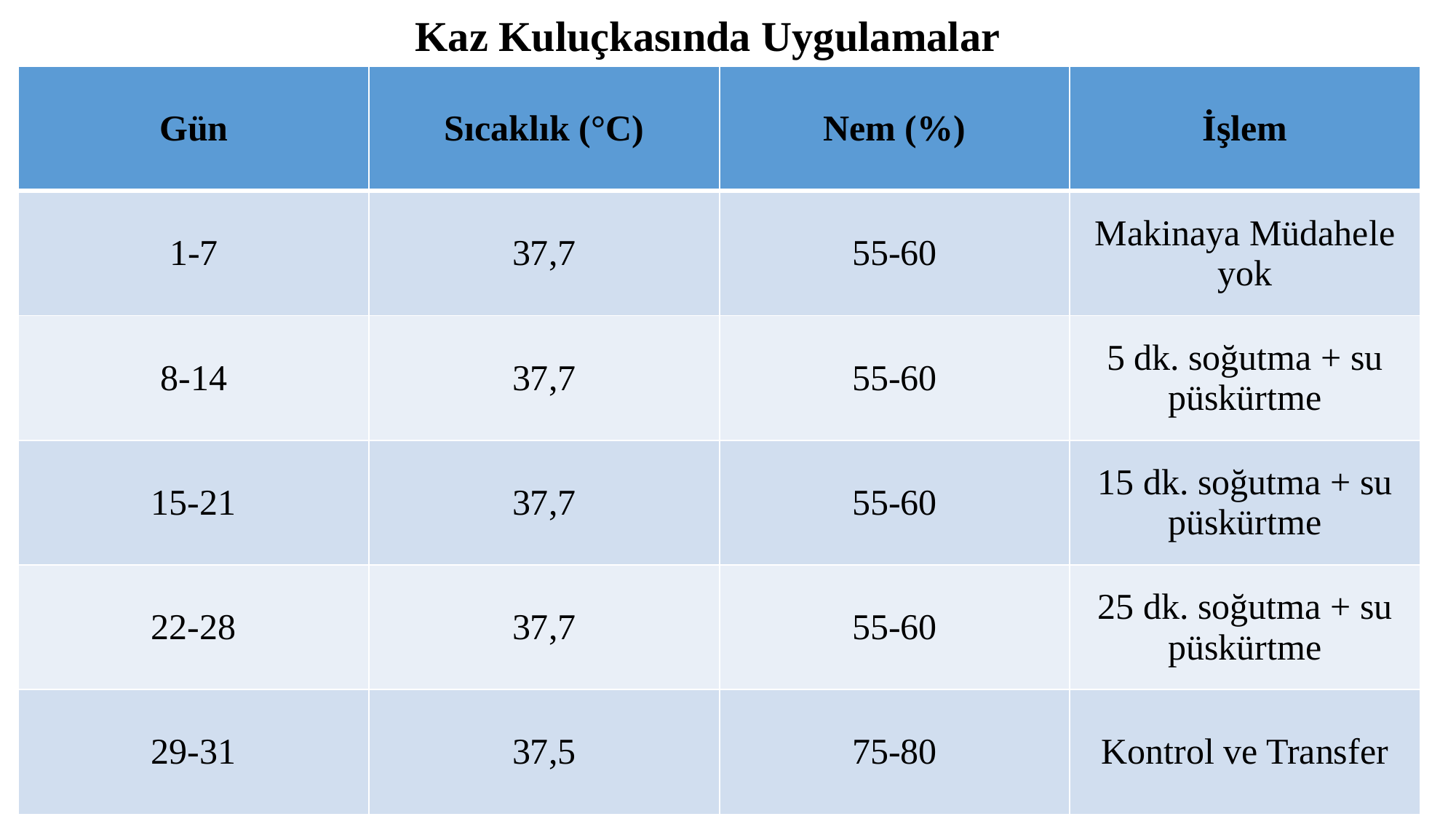

Kaz Kuluçkasında Uygulamalar
| Gün | Sıcaklık (°C) | Nem (%) | İşlem |
| --- | --- | --- | --- |
| 1-7 | 37,7 | 55-60 | Makinaya Müdahele yok |
| 8-14 | 37,7 | 55-60 | 5 dk. soğutma + su püskürtme |
| 15-21 | 37,7 | 55-60 | 15 dk. soğutma + su püskürtme |
| 22-28 | 37,7 | 55-60 | 25 dk. soğutma + su püskürtme |
| 29-31 | 37,5 | 75-80 | Kontrol ve Transfer |